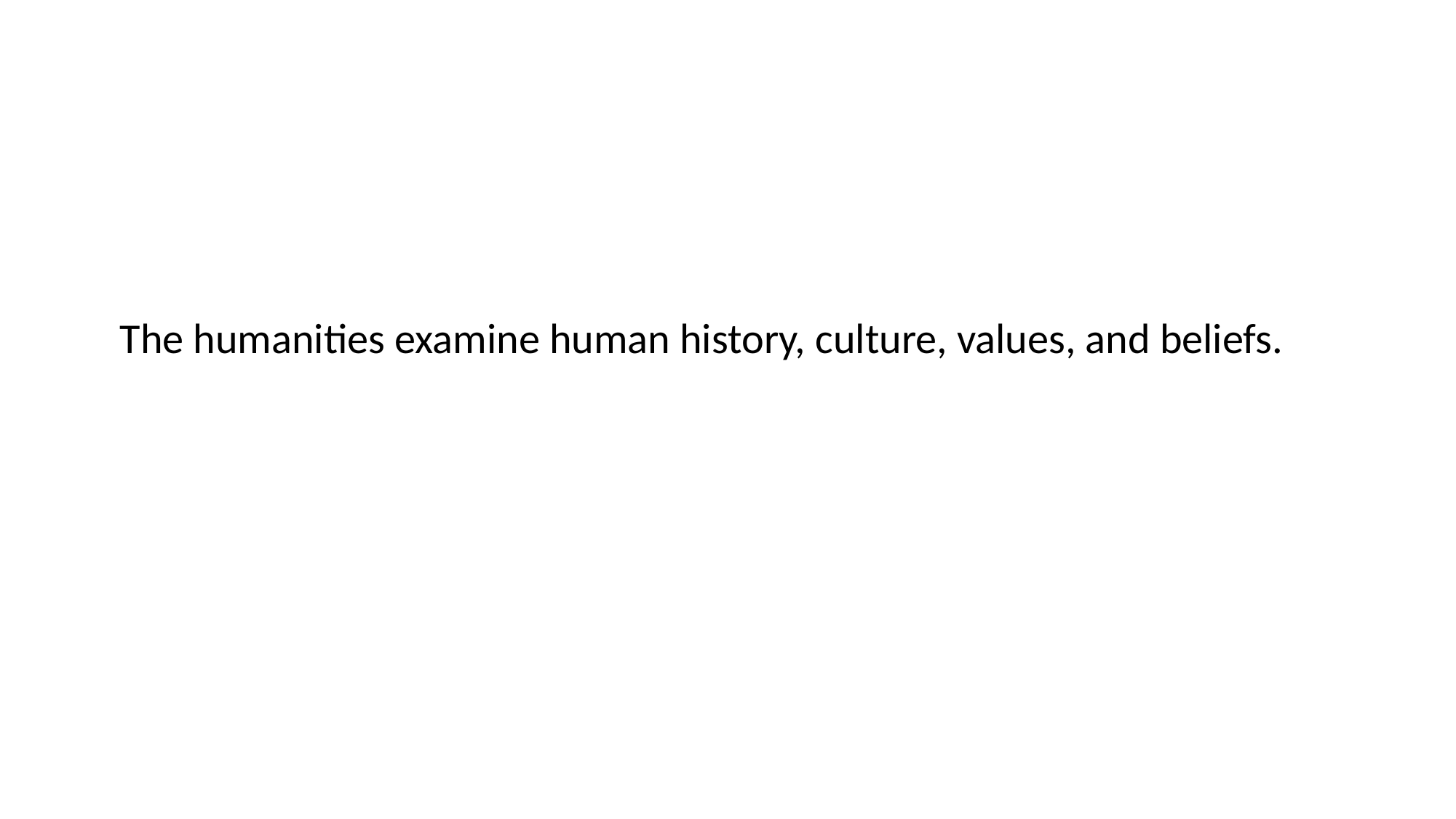

The humanities examine human history, culture, values, and beliefs.